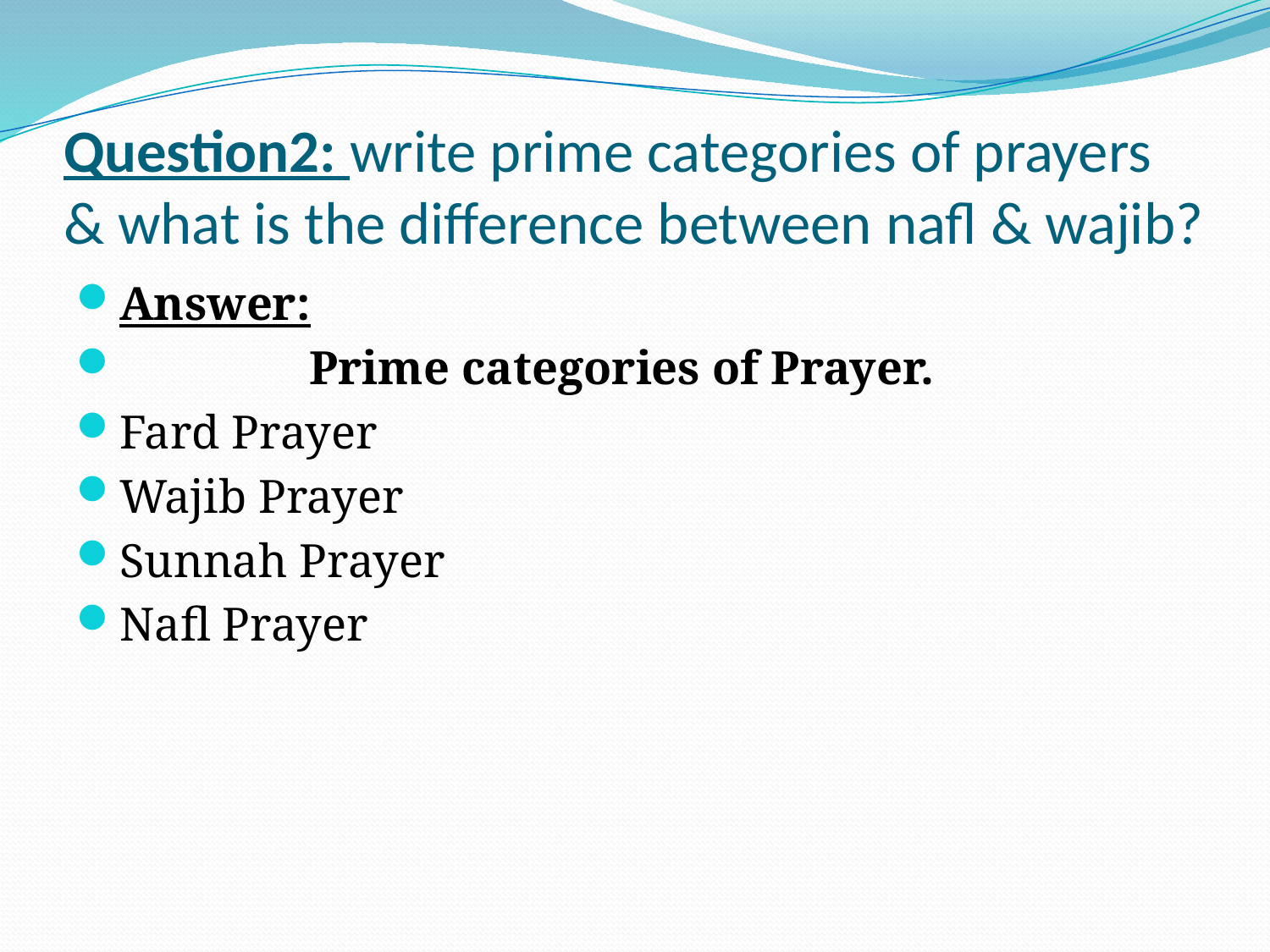

# Question2: write prime categories of prayers & what is the difference between nafl & wajib?
Answer:
                Prime categories of Prayer.
Fard Prayer
Wajib Prayer
Sunnah Prayer
Nafl Prayer